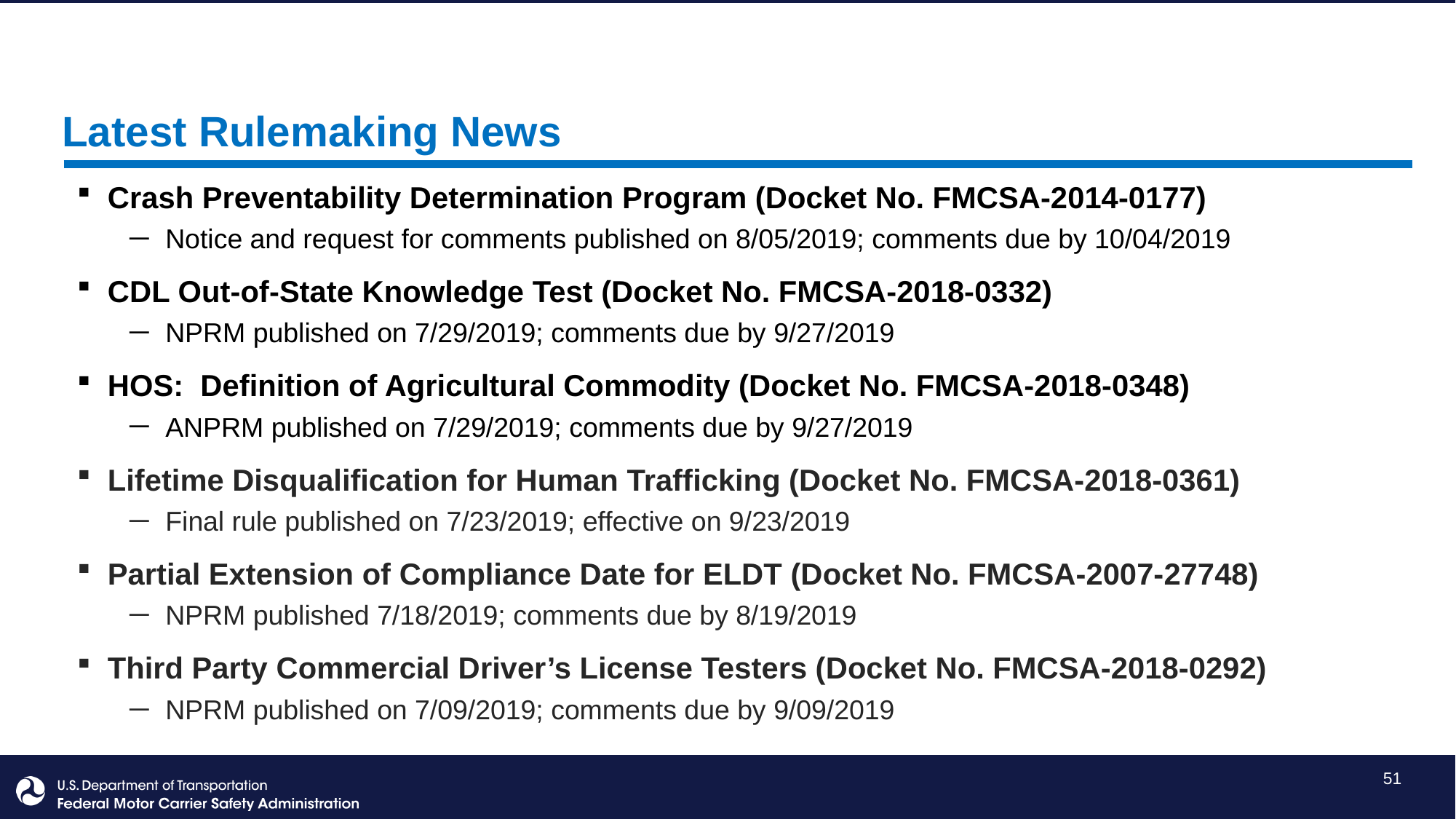

Latest Rulemaking News
Crash Preventability Determination Program (Docket No. FMCSA-2014-0177)
Notice and request for comments published on 8/05/2019; comments due by 10/04/2019
CDL Out-of-State Knowledge Test (Docket No. FMCSA-2018-0332)
NPRM published on 7/29/2019; comments due by 9/27/2019
HOS:  Definition of Agricultural Commodity (Docket No. FMCSA-2018-0348)
ANPRM published on 7/29/2019; comments due by 9/27/2019
Lifetime Disqualification for Human Trafficking (Docket No. FMCSA-2018-0361)
Final rule published on 7/23/2019; effective on 9/23/2019
Partial Extension of Compliance Date for ELDT (Docket No. FMCSA-2007-27748)
NPRM published 7/18/2019; comments due by 8/19/2019
Third Party Commercial Driver’s License Testers (Docket No. FMCSA-2018-0292)
NPRM published on 7/09/2019; comments due by 9/09/2019

51